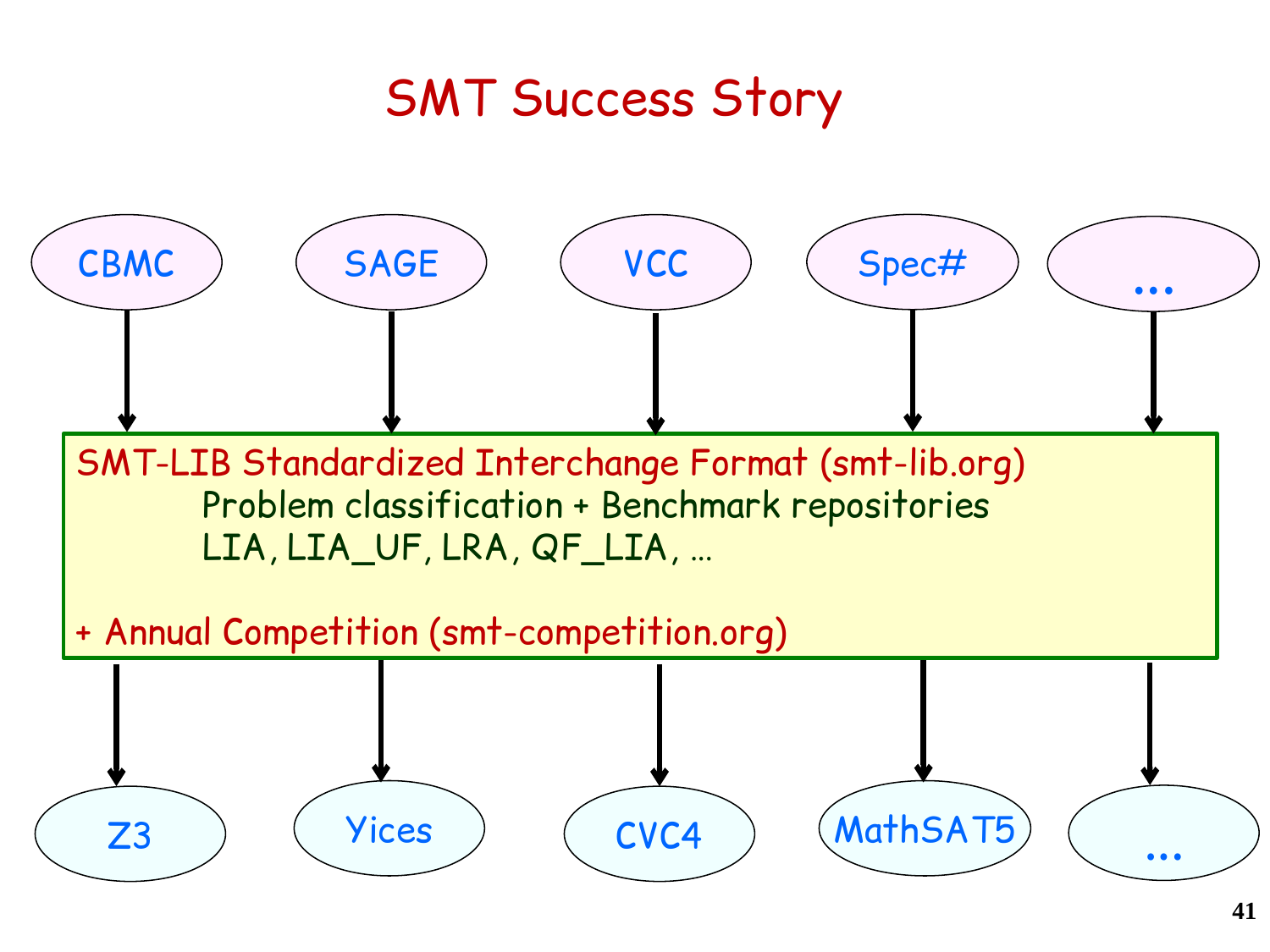

# SMT Success Story
Spec#
CBMC
SAGE
VCC
…
SMT-LIB Standardized Interchange Format (smt-lib.org)
	Problem classification + Benchmark repositories
	LIA, LIA_UF, LRA, QF_LIA, …

+ Annual Competition (smt-competition.org)
Yices
MathSAT5
…
Z3
CVC4
41